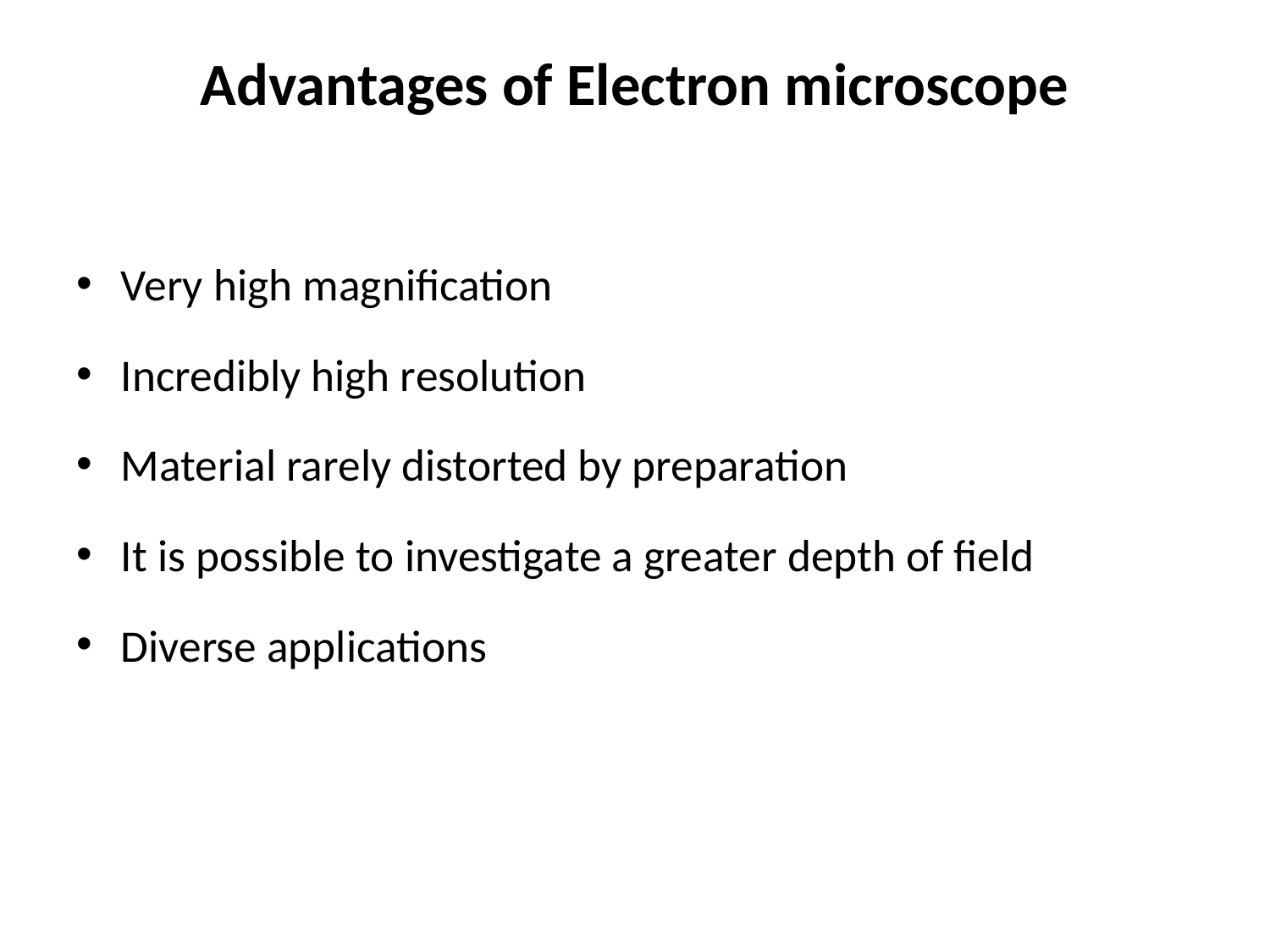

# Advantages of Electron microscope
Very high magnification
Incredibly high resolution
Material rarely distorted by preparation
It is possible to investigate a greater depth of field
Diverse applications